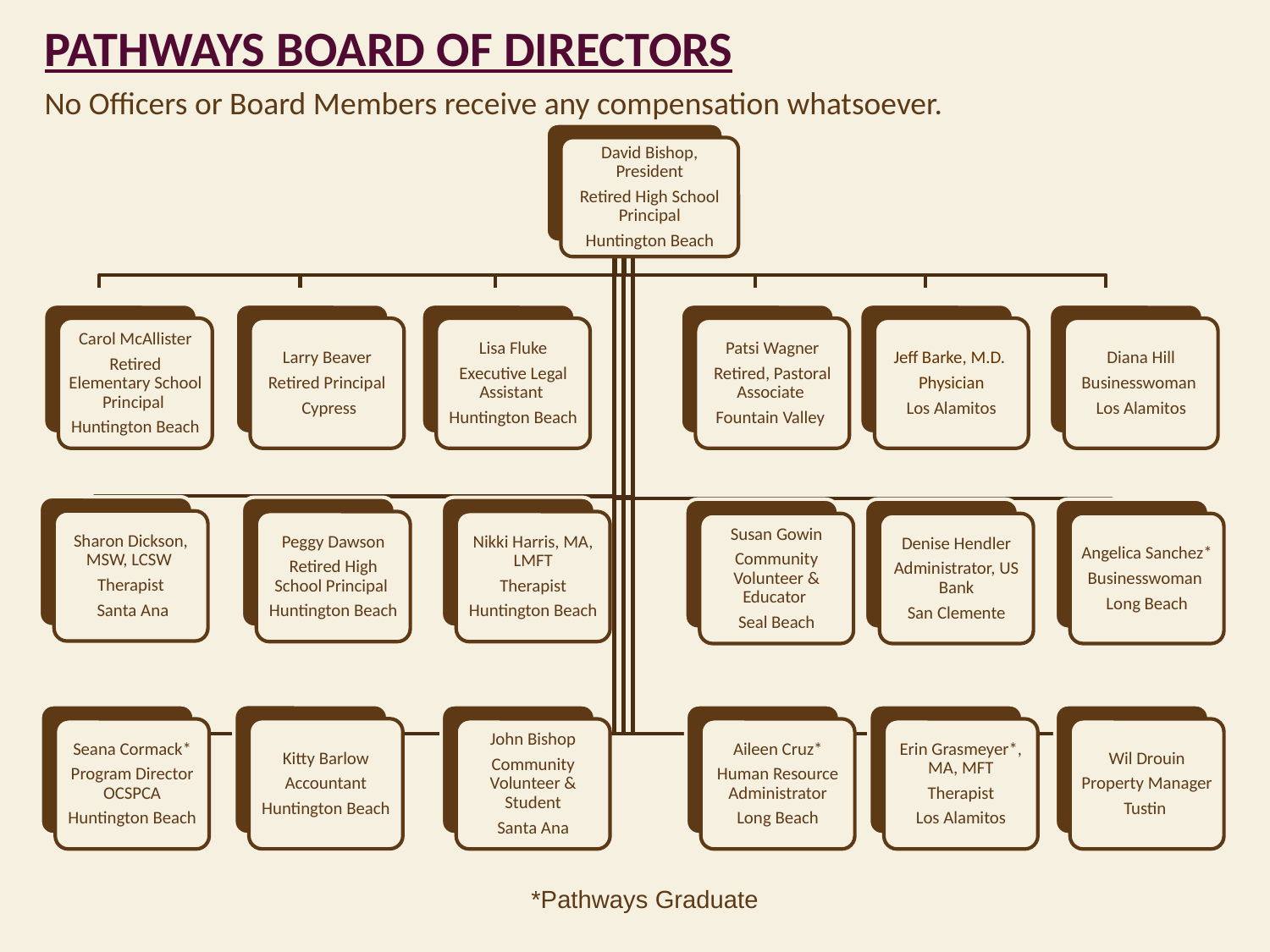

Pathways Board of Directors
No Officers or Board Members receive any compensation whatsoever.

David Bishop, President
Retired High School Principal
Huntington Beach

Carol McAllister
Retired Elementary School Principal
Huntington Beach

Larry Beaver
Retired Principal
 Cypress

Lisa Fluke
Executive Legal Assistant
Huntington Beach

Patsi Wagner
Retired, Pastoral Associate
Fountain Valley

Jeff Barke, M.D.
Physician
Los Alamitos

Diana Hill
Businesswoman
Los Alamitos

Sharon Dickson, MSW, LCSW
Therapist
 Santa Ana

Peggy Dawson
Retired High School Principal
Huntington Beach

Nikki Harris, MA, LMFT
Therapist
Huntington Beach

Susan Gowin
Community Volunteer & Educator
Seal Beach

Denise Hendler
Administrator, US Bank
San Clemente

Angelica Sanchez*
Businesswoman
Long Beach

Kitty Barlow
Accountant
Huntington Beach

Seana Cormack*
Program Director OCSPCA
Huntington Beach

John Bishop
Community Volunteer & Student
Santa Ana

Aileen Cruz*
Human Resource Administrator
Long Beach

Erin Grasmeyer*, MA, MFT
Therapist
Los Alamitos

Wil Drouin
Property Manager
Tustin
*Pathways Graduate